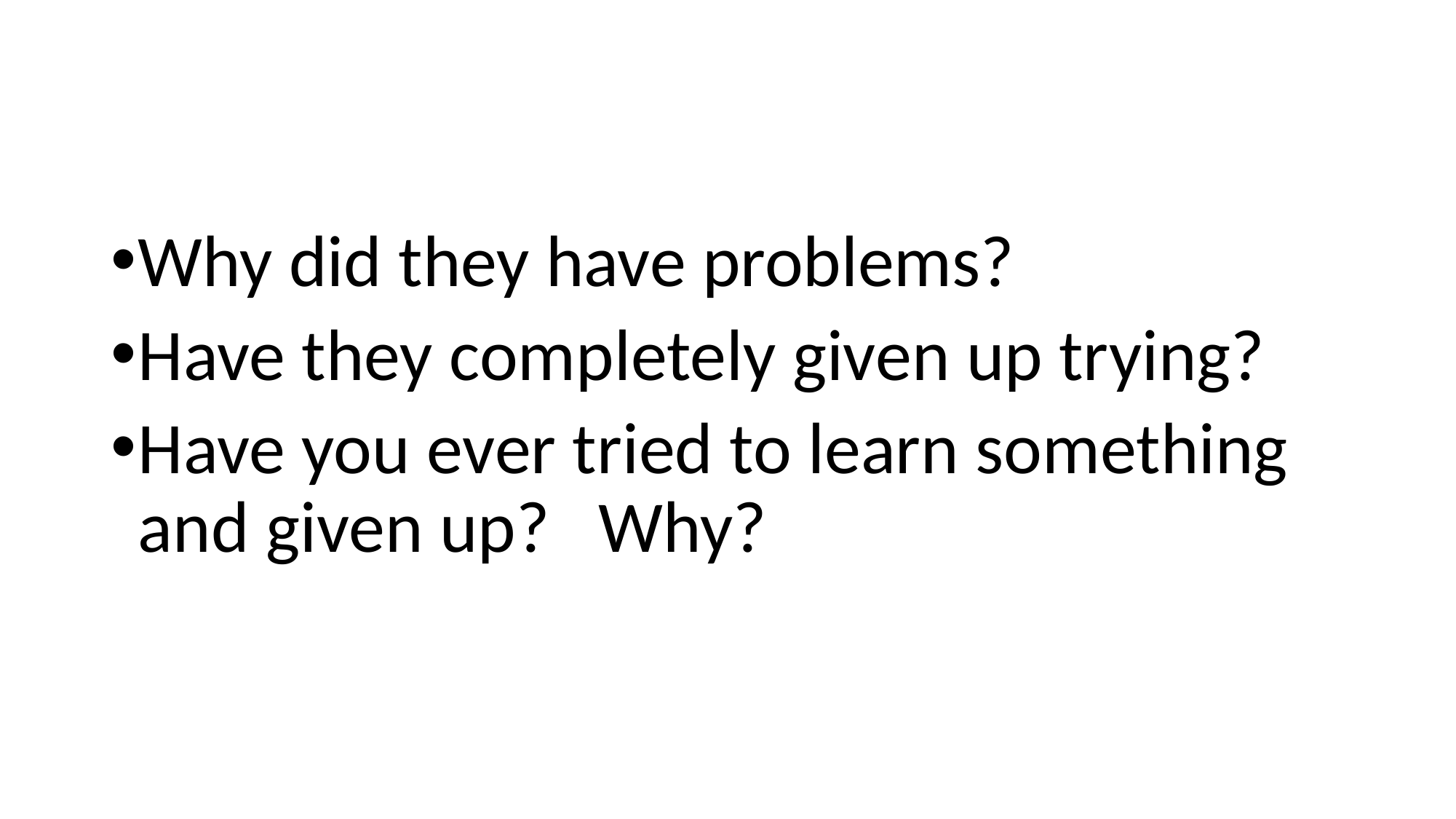

Why did they have problems?
Have they completely given up trying?
Have you ever tried to learn something and given up?   Why?